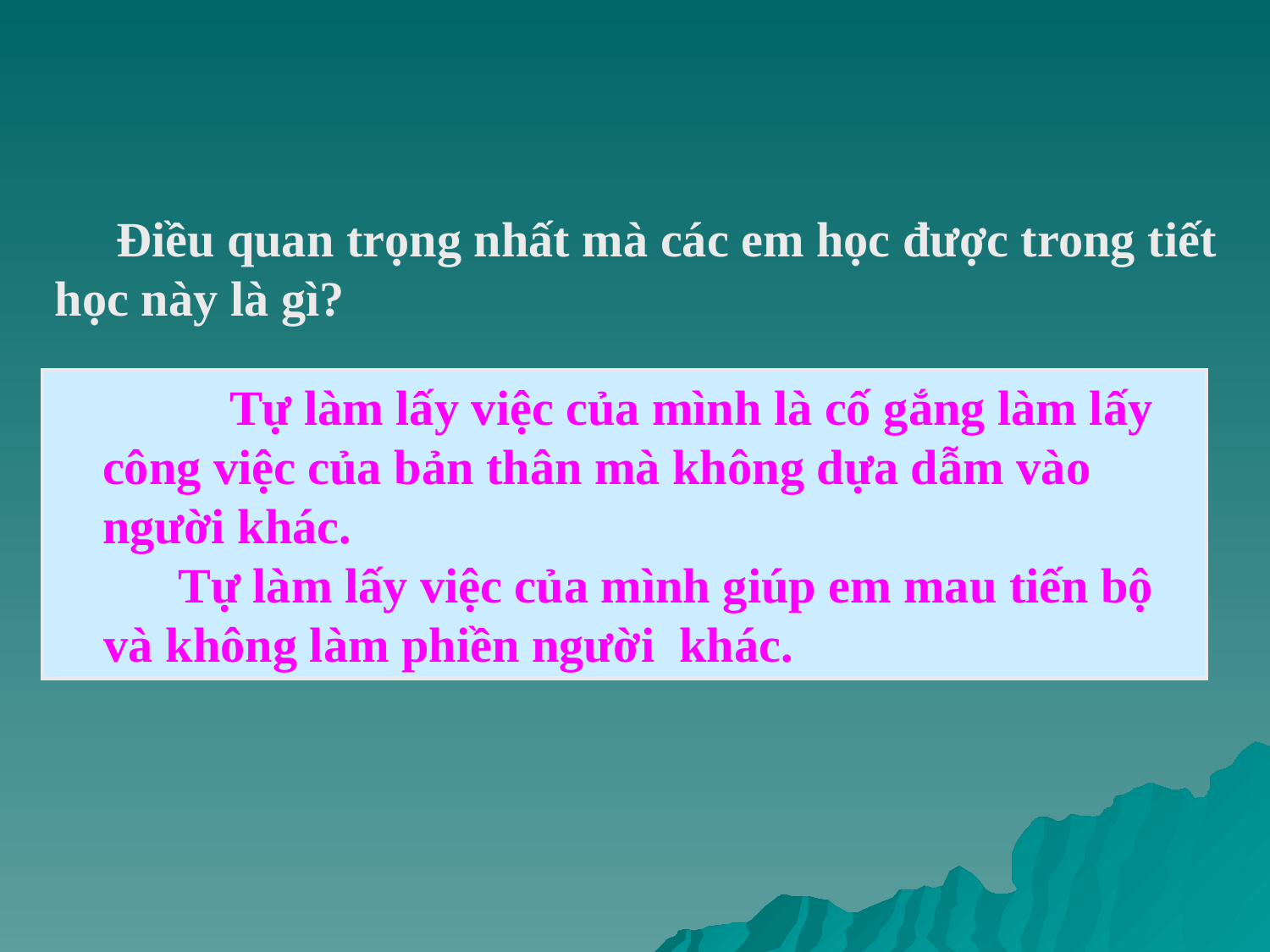

Điều quan trọng nhất mà các em học được trong tiết học này là gì?
		Tự làm lấy việc của mình là cố gắng làm lấy công việc của bản thân mà không dựa dẫm vào người khác.
	 Tự làm lấy việc của mình giúp em mau tiến bộ
    và không làm phiền người  khác.